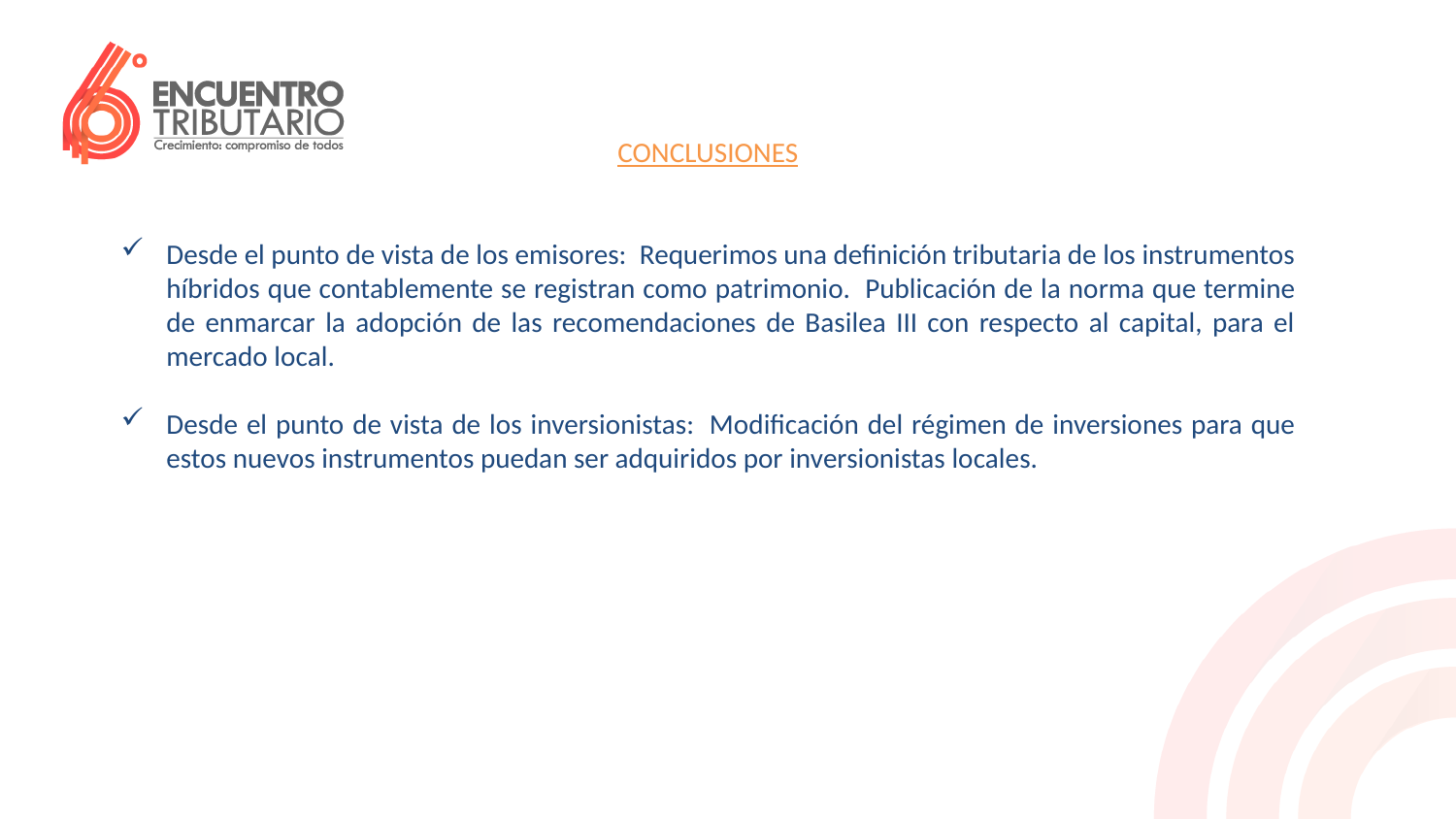

CONCLUSIONES

Desde el punto de vista de los emisores:  Requerimos una definición tributaria de los instrumentos híbridos que contablemente se registran como patrimonio.  Publicación de la norma que termine de enmarcar la adopción de las recomendaciones de Basilea III con respecto al capital, para el mercado local.

Desde el punto de vista de los inversionistas:  Modificación del régimen de inversiones para que estos nuevos instrumentos puedan ser adquiridos por inversionistas locales.